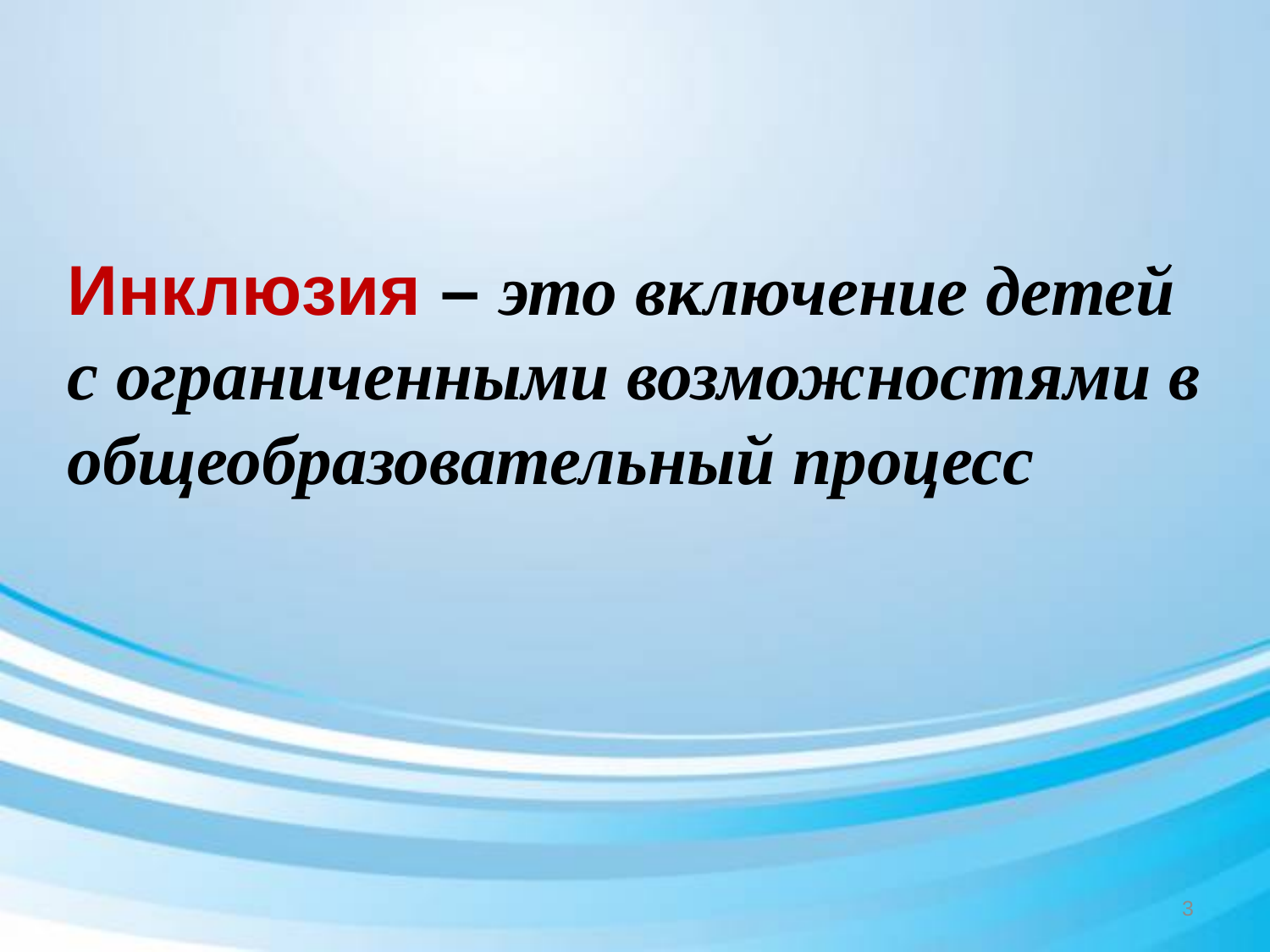

Инклюзия – это включение детей с ограниченными возможностями в общеобразовательный процесс

3